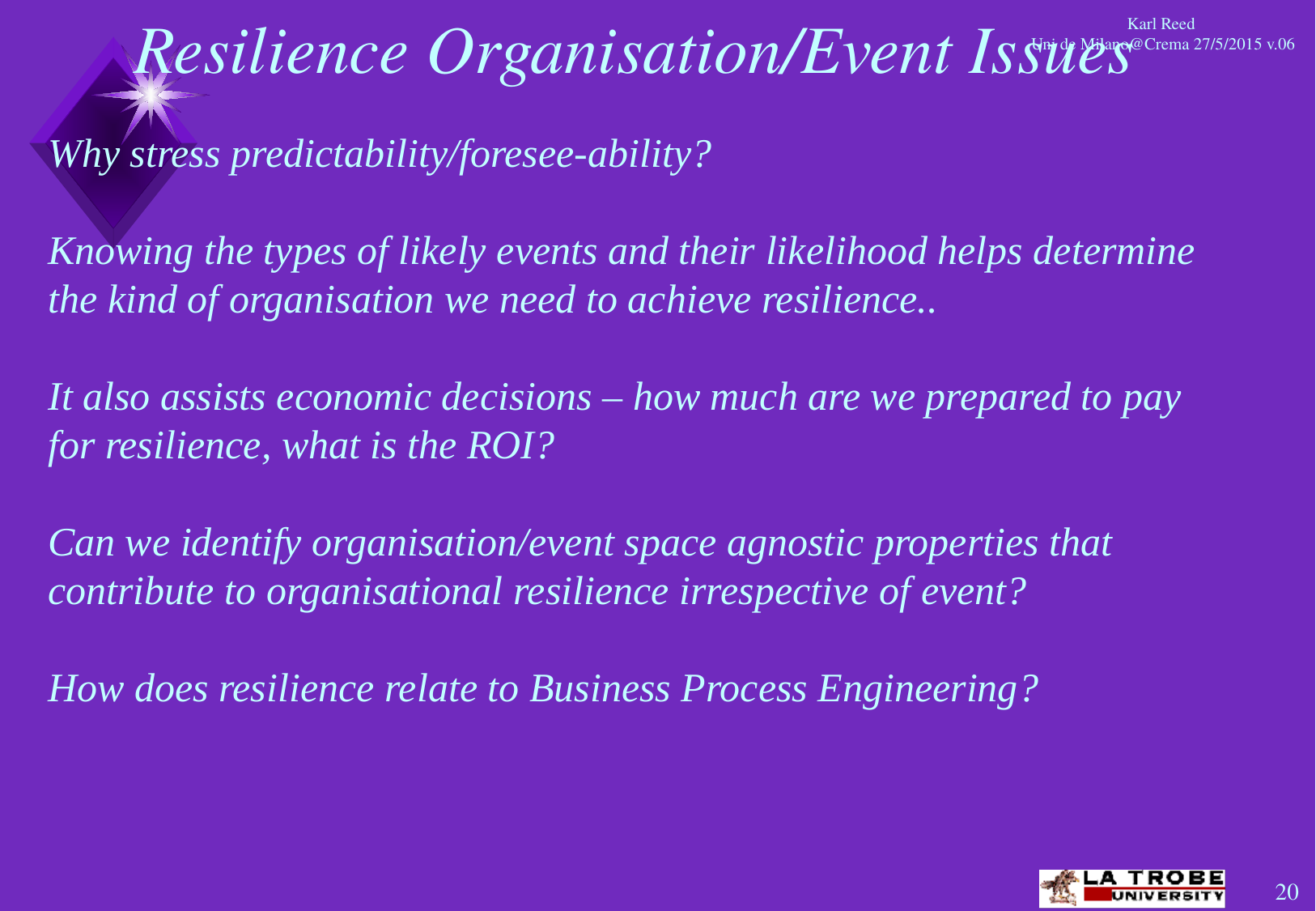

# Resilience Organisation/Event Issues

Why stress predictability/foresee-ability?

Knowing the types of likely events and their likelihood helps determine the kind of organisation we need to achieve resilience..

It also assists economic decisions – how much are we prepared to pay for resilience, what is the ROI?

Can we identify organisation/event space agnostic properties that contribute to organisational resilience irrespective of event?

How does resilience relate to Business Process Engineering?